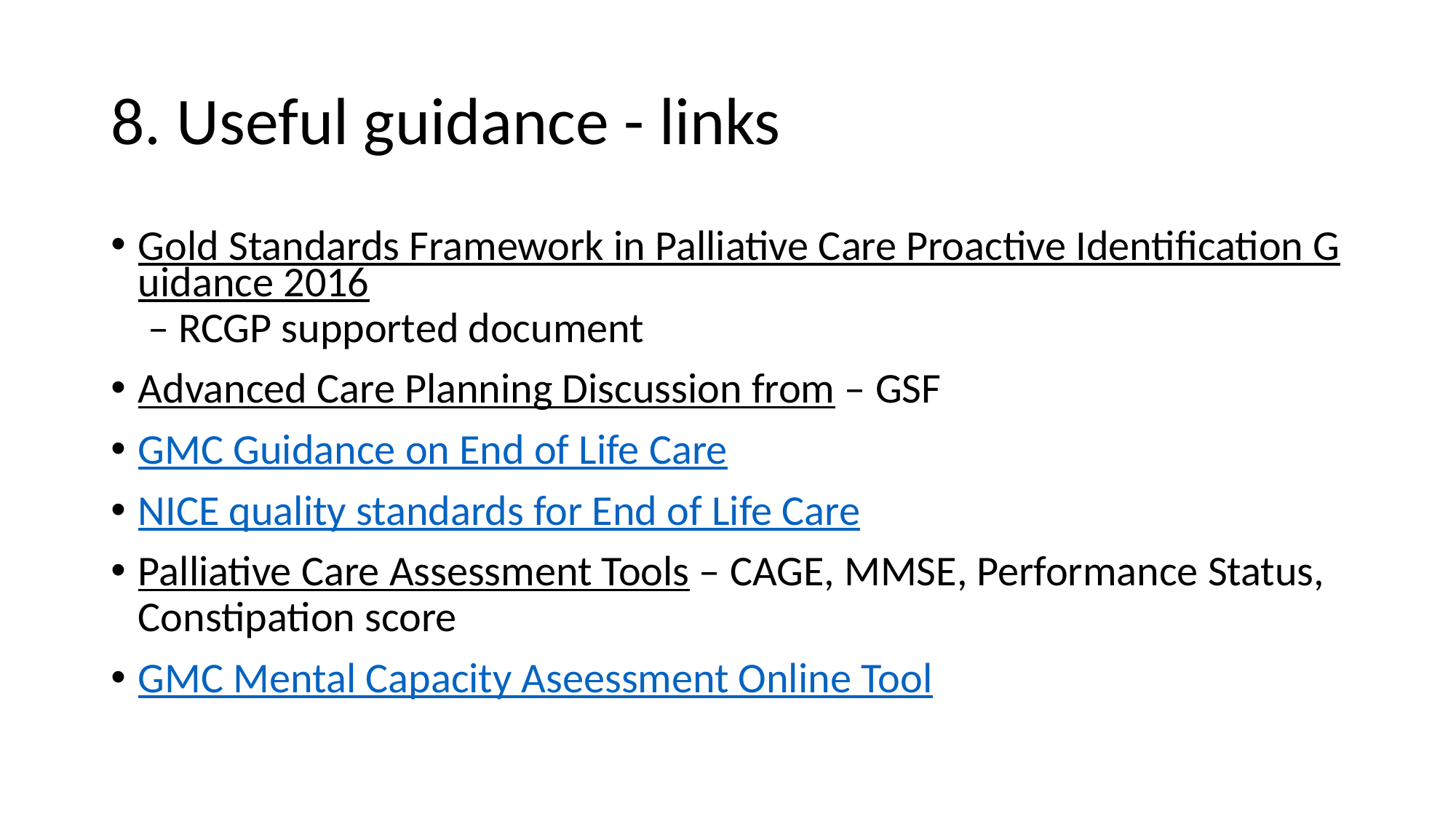

# 8. Useful guidance - links
Gold Standards Framework in Palliative Care Proactive Identification Guidance 2016 – RCGP supported document
Advanced Care Planning Discussion from – GSF
GMC Guidance on End of Life Care
NICE quality standards for End of Life Care
Palliative Care Assessment Tools – CAGE, MMSE, Performance Status, Constipation score
GMC Mental Capacity Aseessment Online Tool